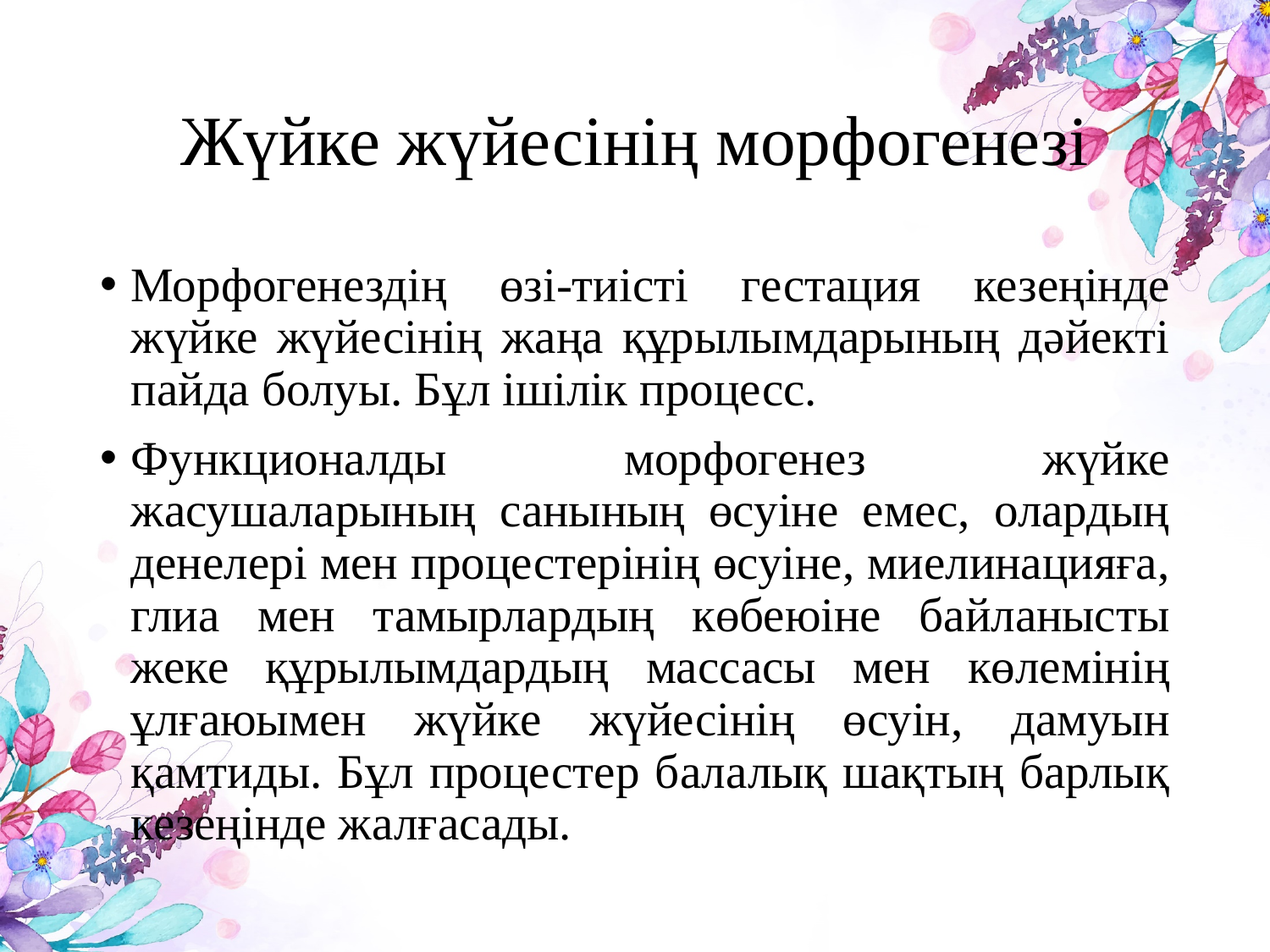

# Жүйке жүйесінің морфогенезі
Морфогенездің өзі-тиісті гестация кезеңінде жүйке жүйесінің жаңа құрылымдарының дәйекті пайда болуы. Бұл ішілік процесс.
Функционалды морфогенез жүйке жасушаларының санының өсуіне емес, олардың денелері мен процестерінің өсуіне, миелинацияға, глиа мен тамырлардың көбеюіне байланысты жеке құрылымдардың массасы мен көлемінің ұлғаюымен жүйке жүйесінің өсуін, дамуын қамтиды. Бұл процестер балалық шақтың барлық кезеңінде жалғасады.